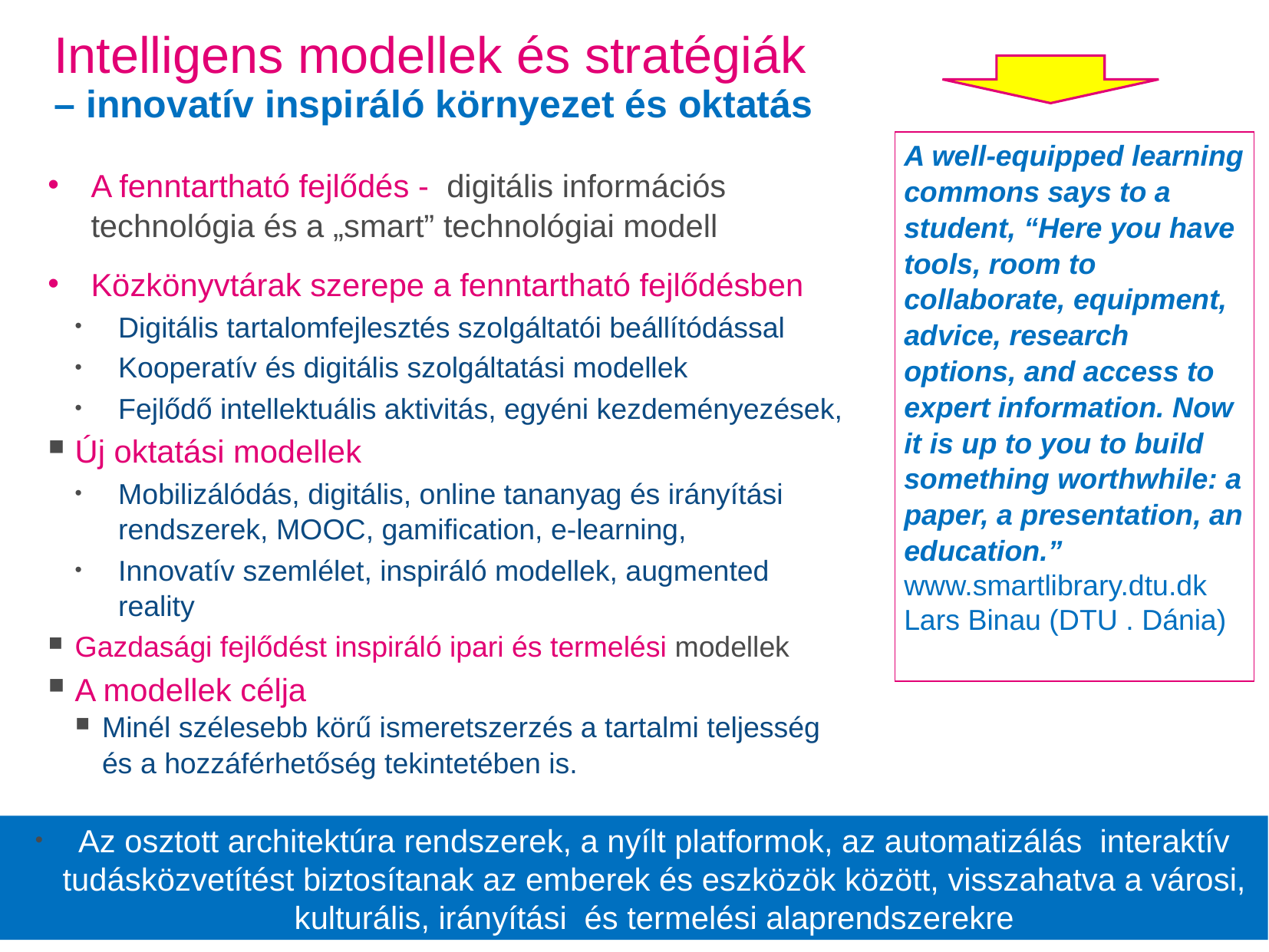

# Intelligens modellek és stratégiák – innovatív inspiráló környezet és oktatás

A well-equipped learning commons says to a student, “Here you have tools, room to collaborate, equipment, advice, research options, and access to expert information. Now it is up to you to build something worthwhile: a paper, a presentation, an education.”
www.smartlibrary.dtu.dk
Lars Binau (DTU . Dánia)

A fenntartható fejlődés -  digitális információs technológia és a „smart” technológiai modell
Közkönyvtárak szerepe a fenntartható fejlődésben
Digitális tartalomfejlesztés szolgáltatói beállítódással
Kooperatív és digitális szolgáltatási modellek
Fejlődő intellektuális aktivitás, egyéni kezdeményezések,
Új oktatási modellek
Mobilizálódás, digitális, online tananyag és irányítási rendszerek, MOOC, gamification, e-learning,
Innovatív szemlélet, inspiráló modellek, augmented reality
Gazdasági fejlődést inspiráló ipari és termelési modellek
A modellek célja
Minél szélesebb körű ismeretszerzés a tartalmi teljesség és a hozzáférhetőség tekintetében is.

Az osztott architektúra rendszerek, a nyílt platformok, az automatizálás  interaktív tudásközvetítést biztosítanak az emberek és eszközök között, visszahatva a városi, kulturális, irányítási  és termelési alaprendszerekre
18